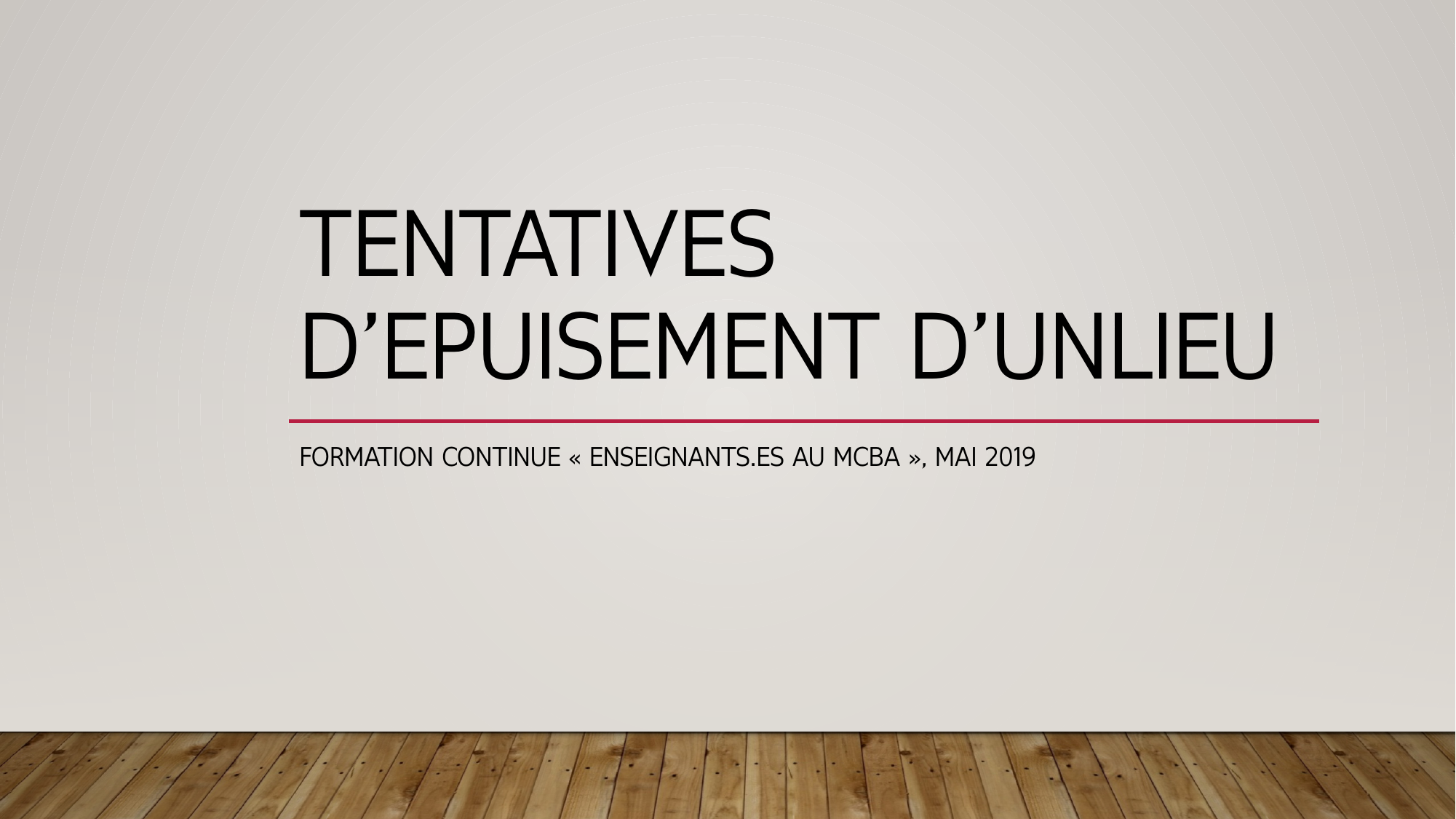

# TENTATIVEs D’EPUISEMENT D’UNLIEU
FORMATION CONTINUE « ENSEIGNANTS.es AU MCBA », mai 2019